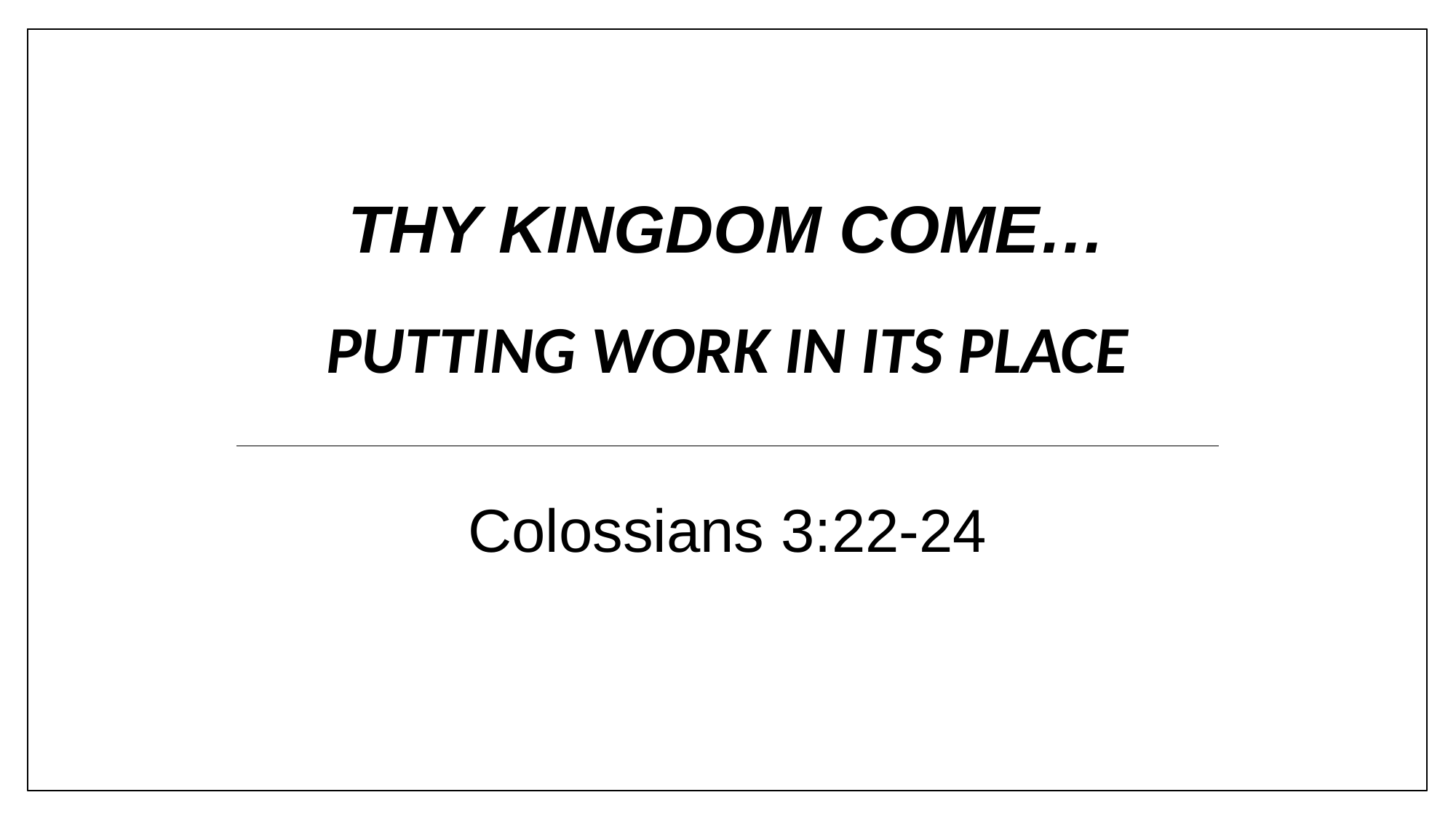

# Thy Kingdom Come… Putting Work in its Place
Colossians 3:22-24